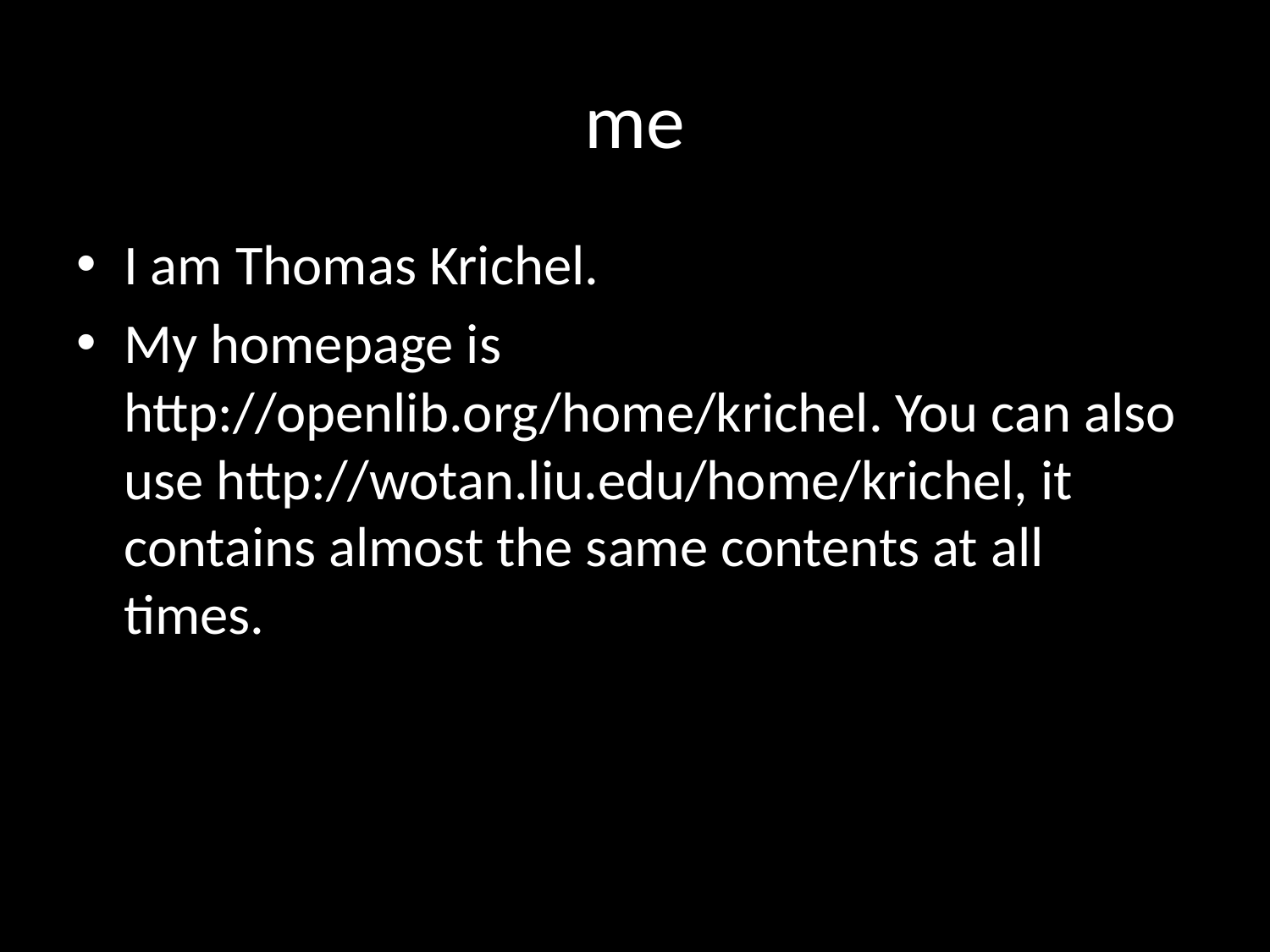

# me
I am Thomas Krichel.
My homepage is http://openlib.org/home/krichel. You can also use http://wotan.liu.edu/home/krichel, it contains almost the same contents at all times.